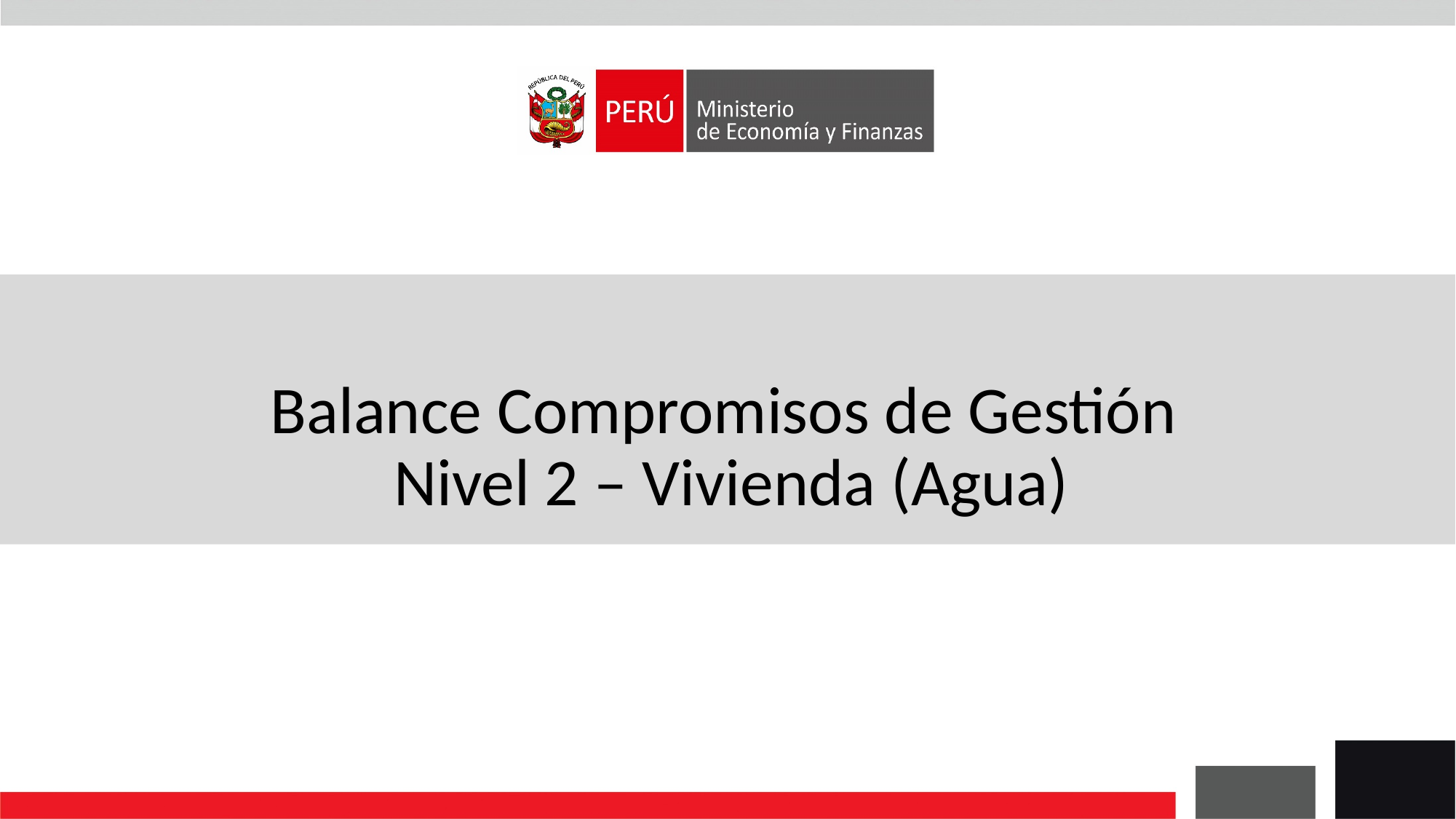

Balance Compromisos de Gestión
Nivel 2 – Vivienda (Agua)